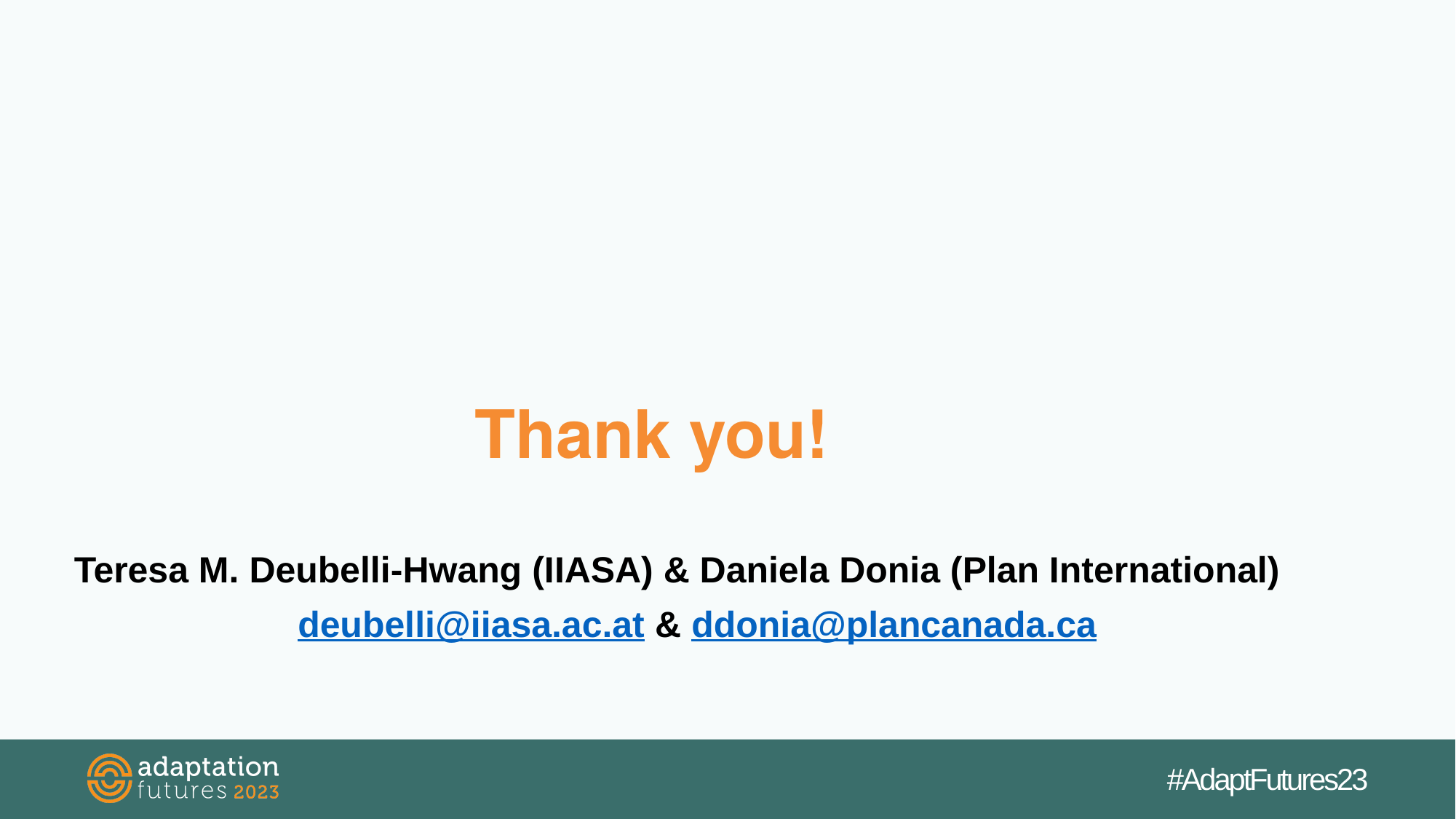

Thank you!
Teresa M. Deubelli-Hwang (IIASA) & Daniela Donia (Plan International)
deubelli@iiasa.ac.at & ddonia@plancanada.ca